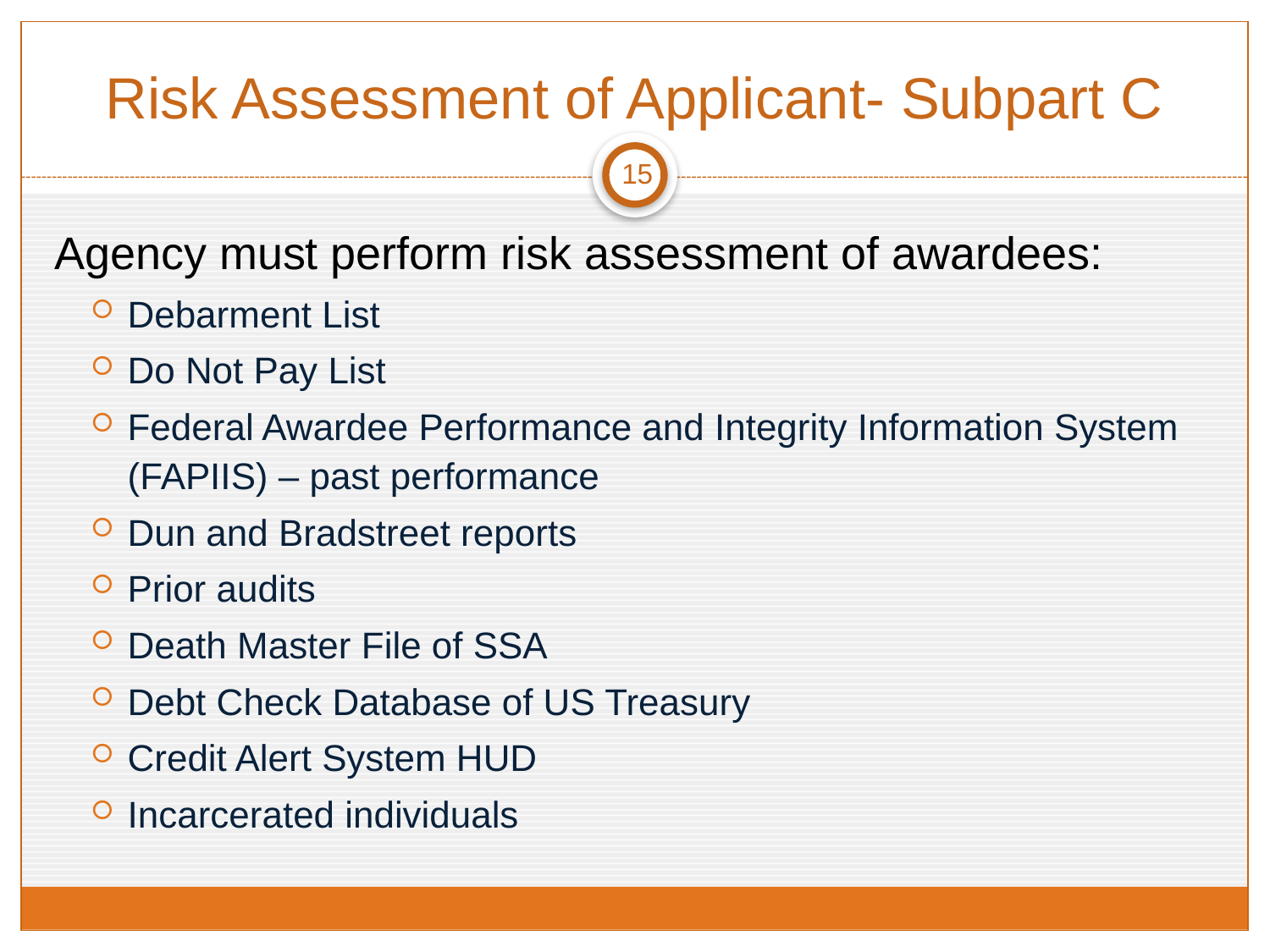

# Risk Assessment of Applicant- Subpart C
15
Agency must perform risk assessment of awardees:
Debarment List
Do Not Pay List
Federal Awardee Performance and Integrity Information System (FAPIIS) – past performance
Dun and Bradstreet reports
Prior audits
Death Master File of SSA
Debt Check Database of US Treasury
Credit Alert System HUD
Incarcerated individuals